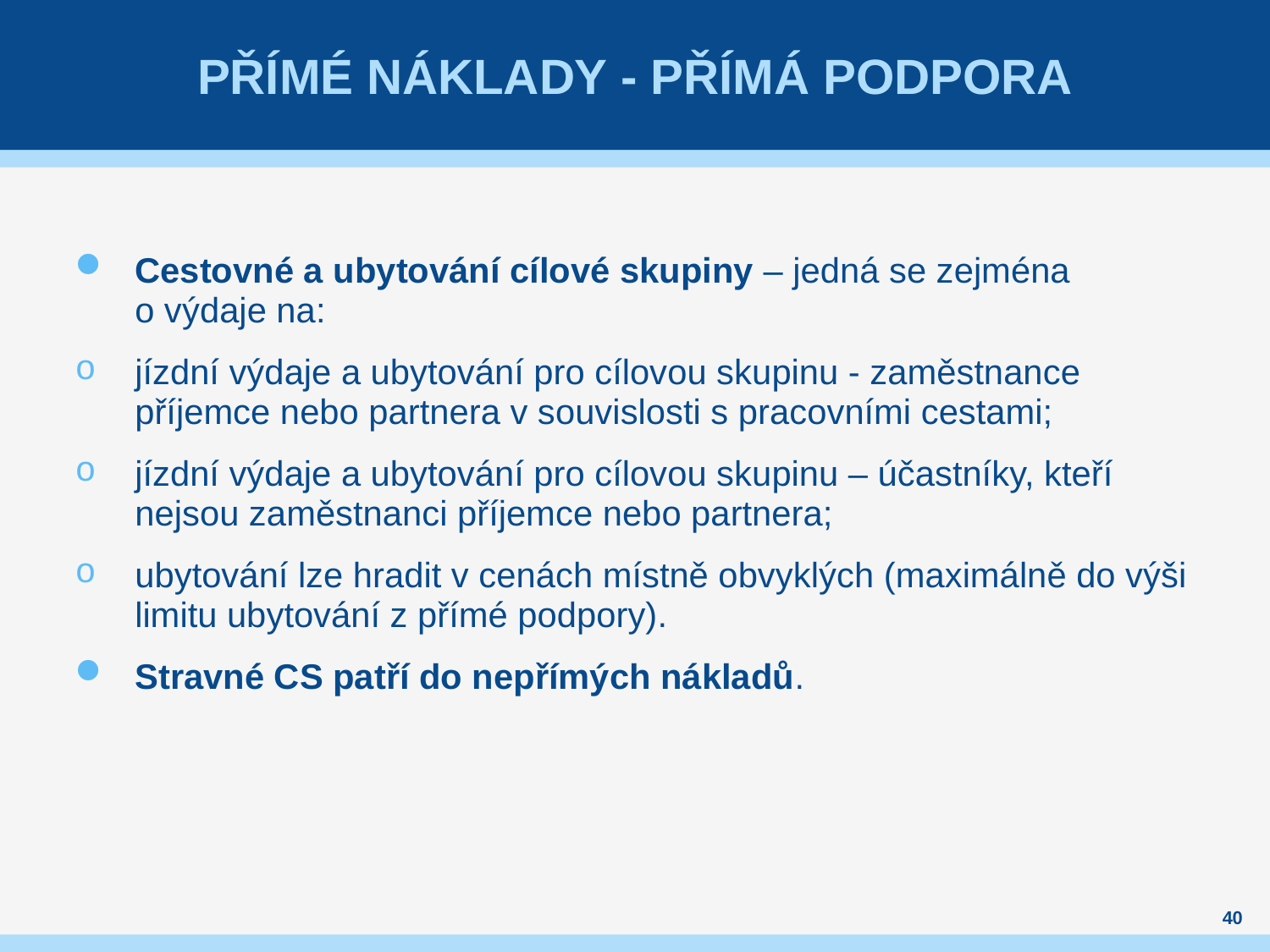

# Přímé náklady - Přímá podpora
Cestovné a ubytování cílové skupiny – jedná se zejména
o výdaje na:
jízdní výdaje a ubytování pro cílovou skupinu - zaměstnance příjemce nebo partnera v souvislosti s pracovními cestami;
jízdní výdaje a ubytování pro cílovou skupinu – účastníky, kteří nejsou zaměstnanci příjemce nebo partnera;
ubytování lze hradit v cenách místně obvyklých (maximálně do výši limitu ubytování z přímé podpory).
Stravné CS patří do nepřímých nákladů.
40